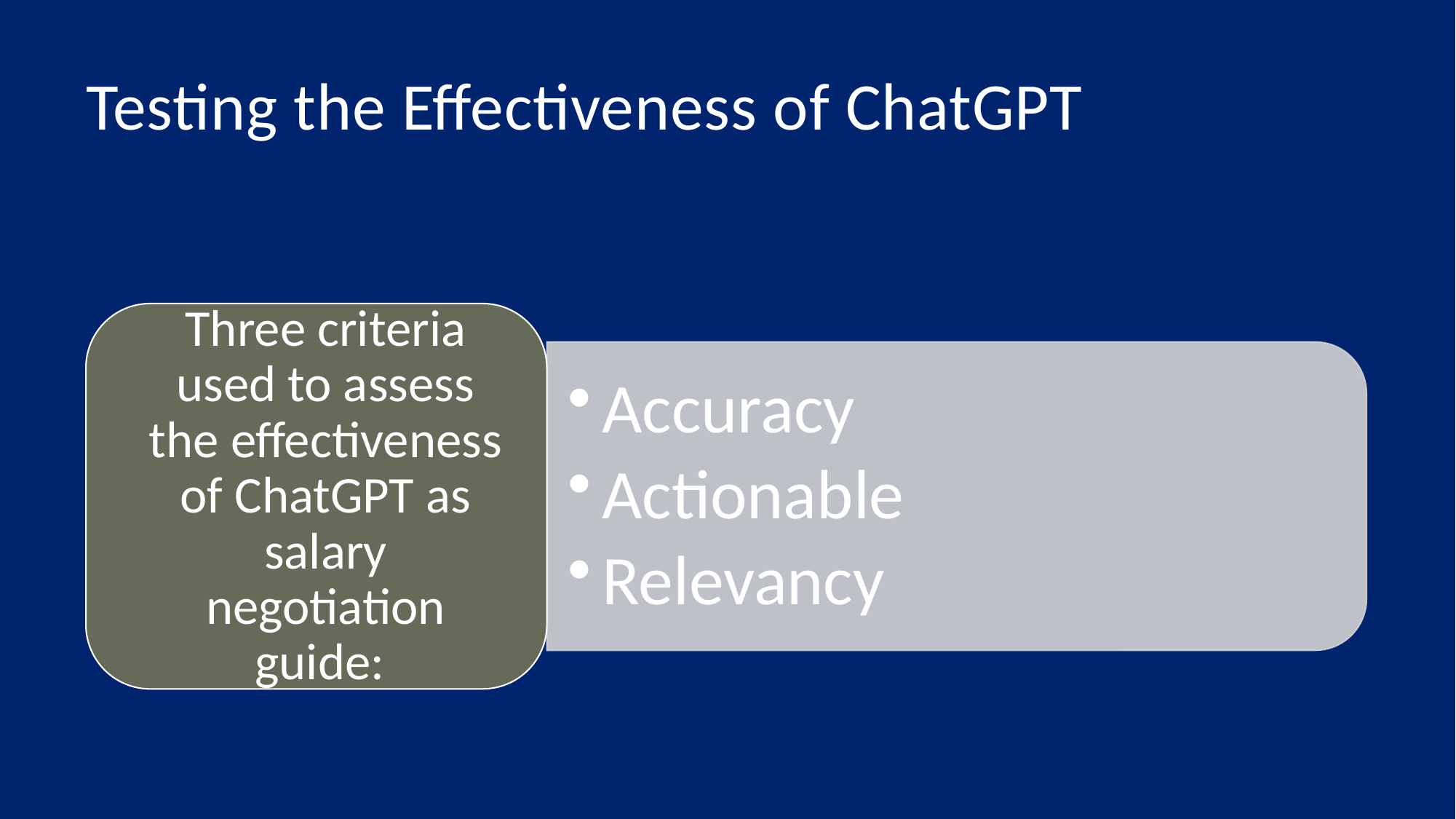

# Testing the Effectiveness of ChatGPT
Accuracy
Actionable
Relevancy
Three criteria used to assess the effectiveness of ChatGPT as salary negotiation guide: